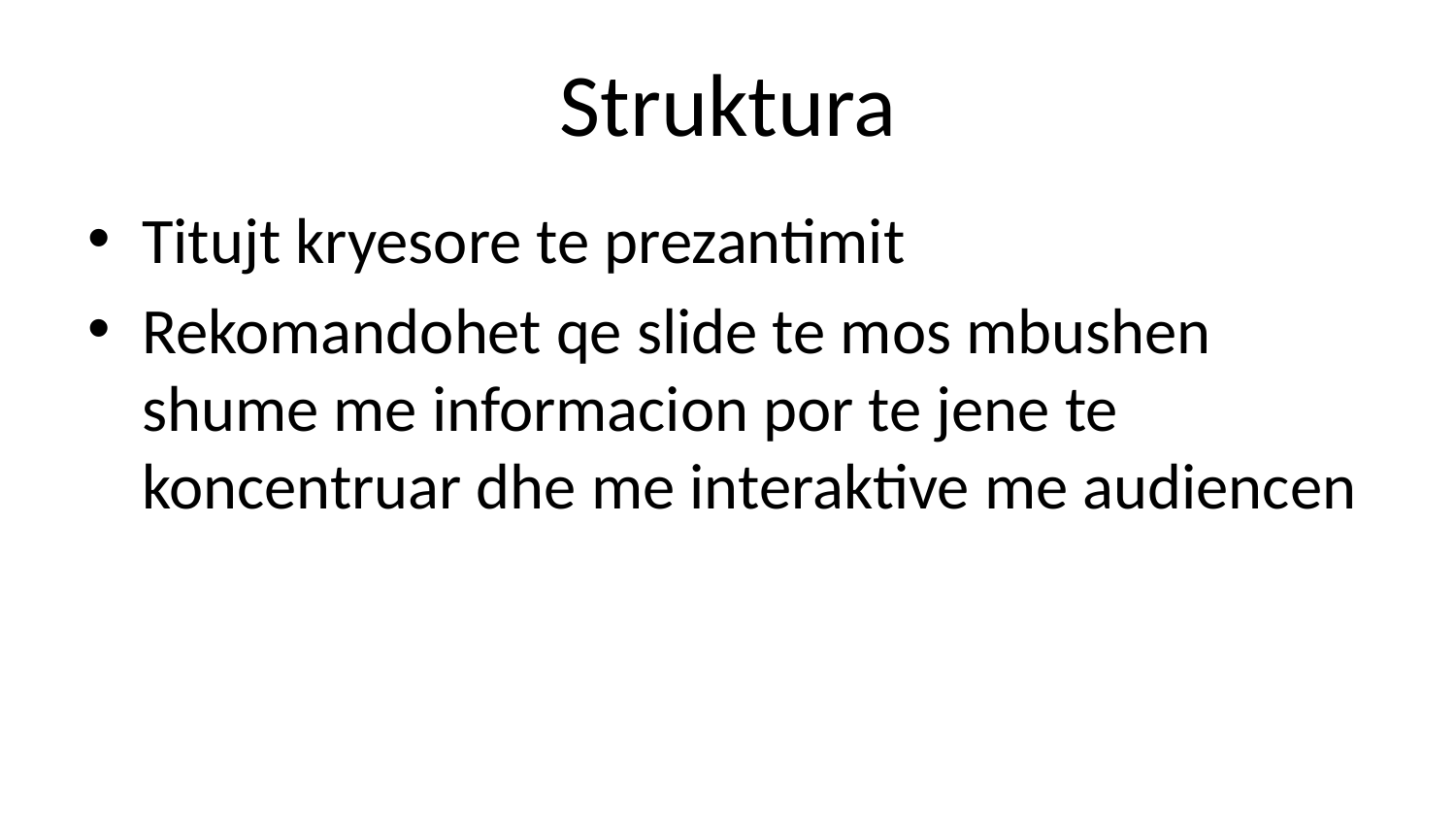

# Struktura
Titujt kryesore te prezantimit
Rekomandohet qe slide te mos mbushen shume me informacion por te jene te koncentruar dhe me interaktive me audiencen